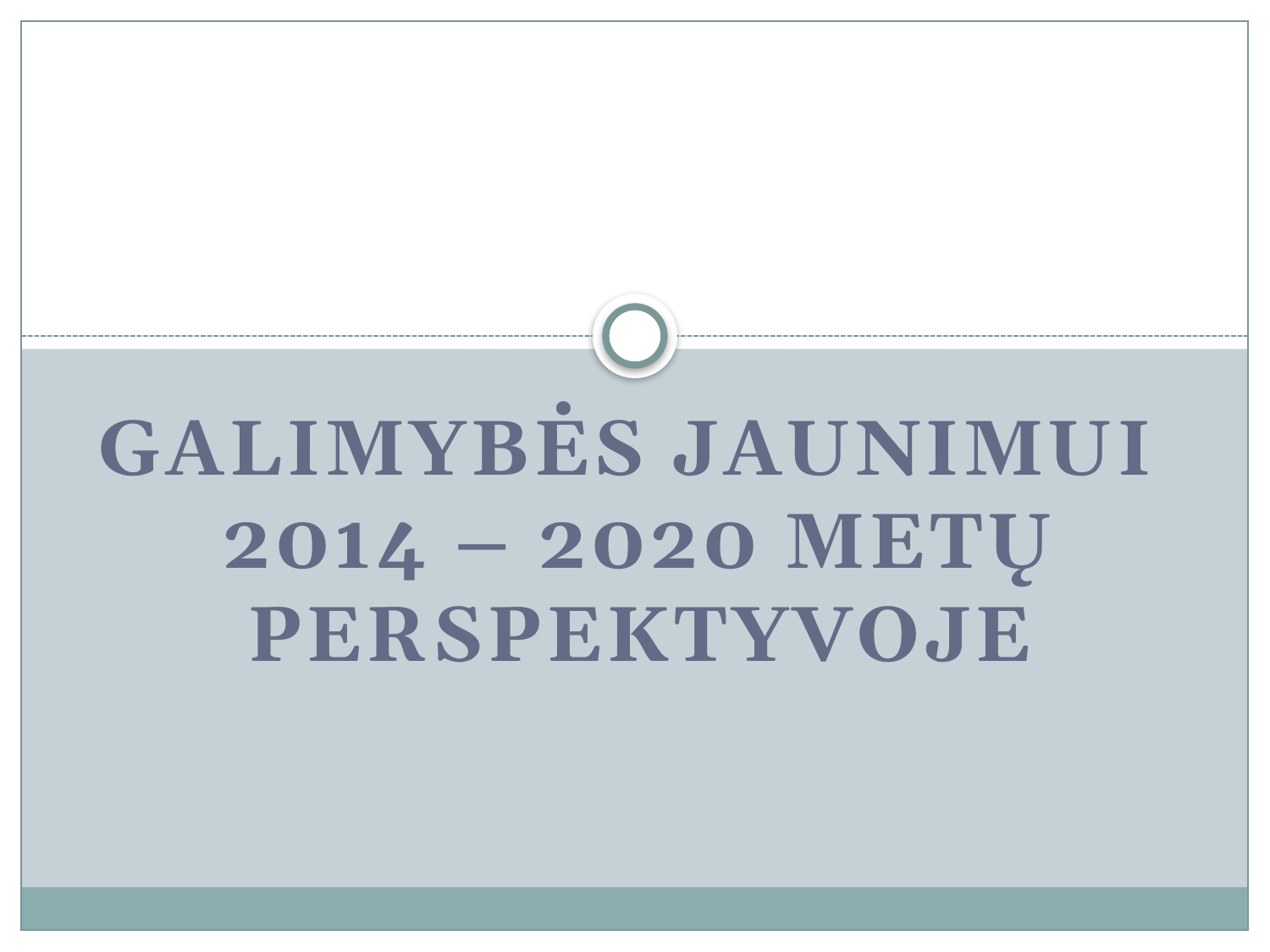

#
GALIMYBĖS JAUNIMUI
2014 – 2020 METŲ PERSPEKTYVOJE